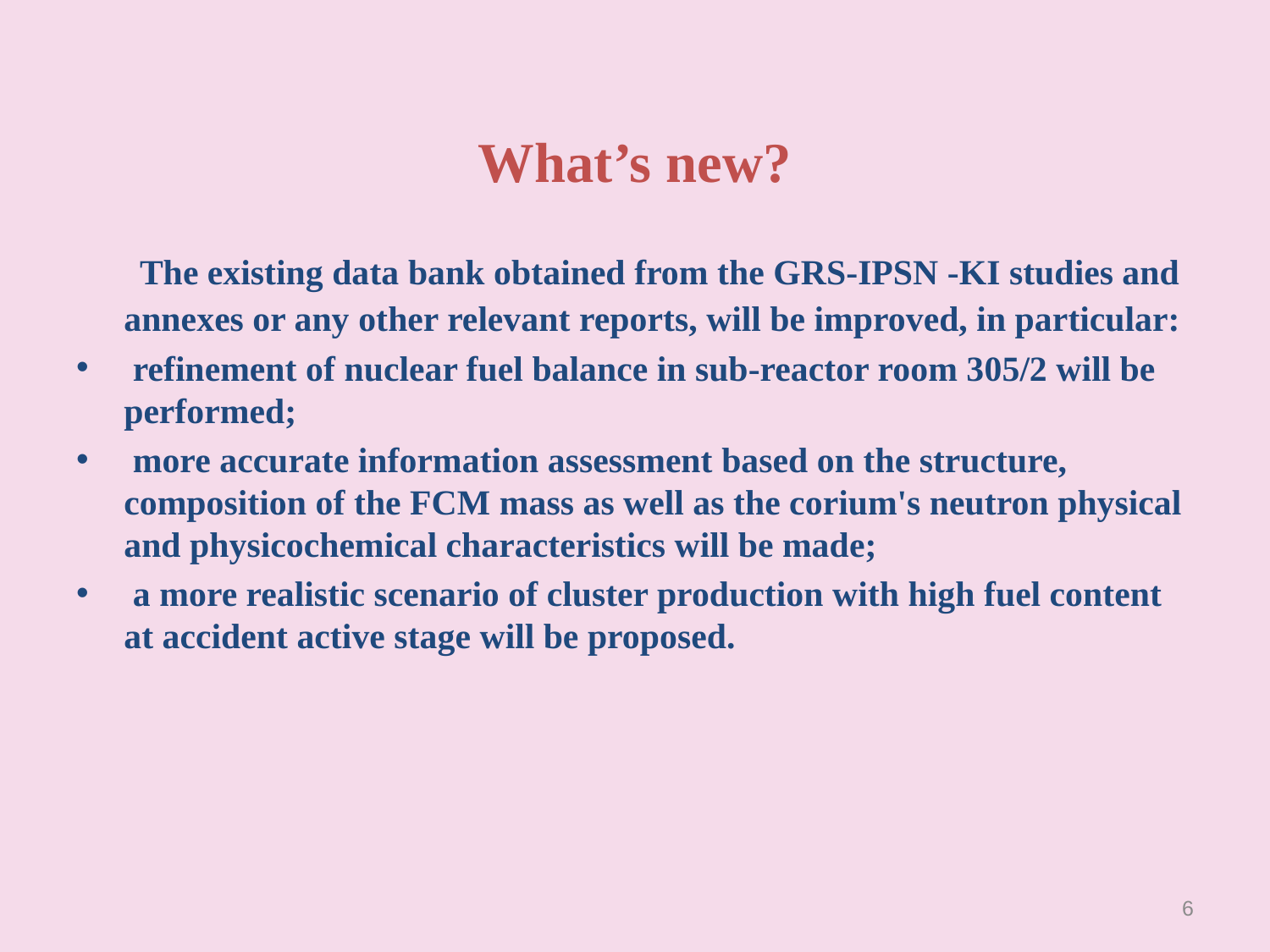

# What’s new?
     The existing data bank obtained from the GRS-IPSN -KI studies and annexes or any other relevant reports, will be improved, in particular:
 refinement of nuclear fuel balance in sub-reactor room 305/2 will be performed;
 more accurate information assessment based on the structure, composition of the FCM mass as well as the corium's neutron physical and physicochemical characteristics will be made;
 a more realistic scenario of cluster production with high fuel content at accident active stage will be proposed.
6